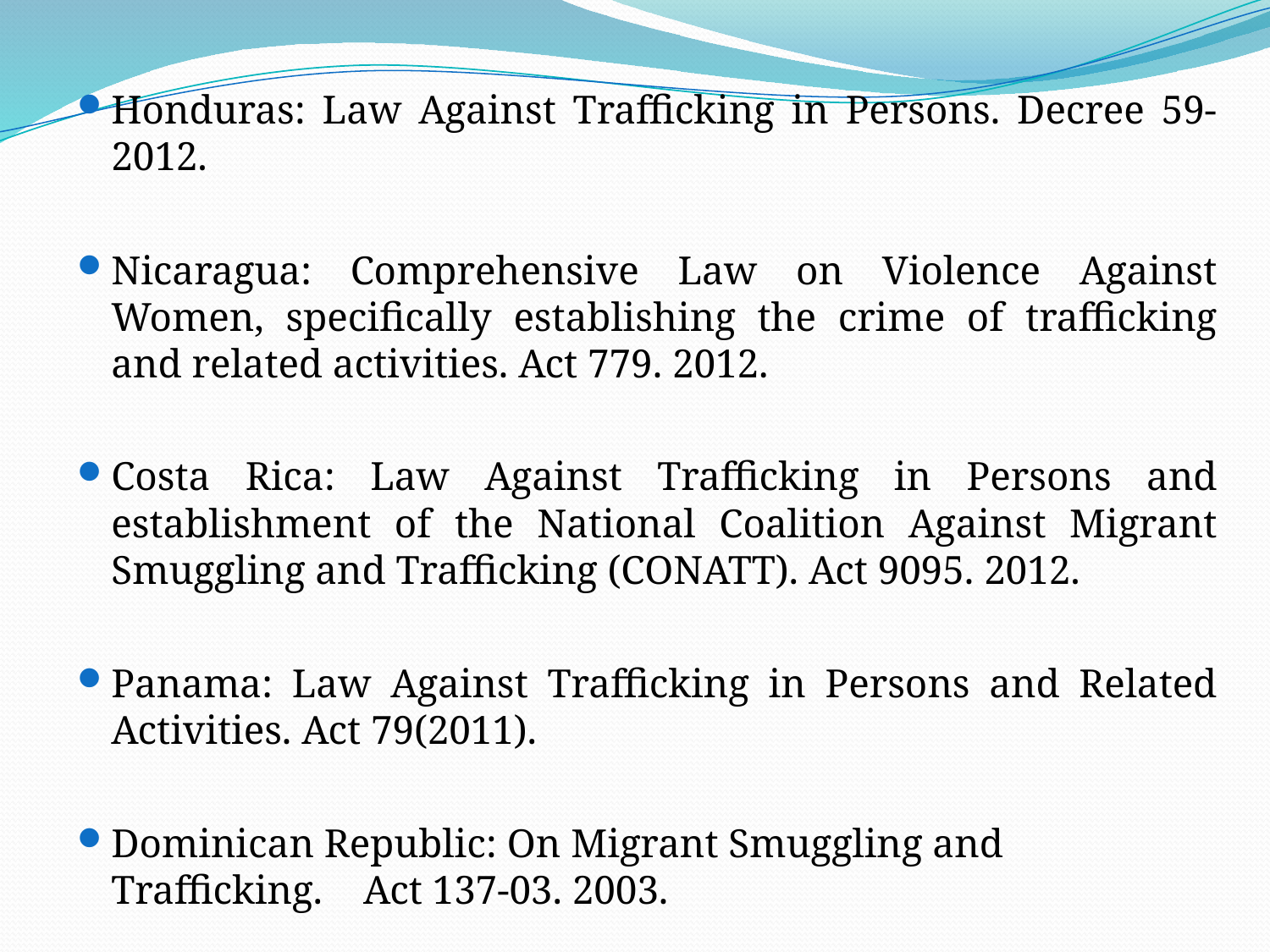

Honduras: Law Against Trafficking in Persons. Decree 59-2012.

Nicaragua: Comprehensive Law on Violence Against Women, specifically establishing the crime of trafficking and related activities. Act 779. 2012.

Costa Rica: Law Against Trafficking in Persons and establishment of the National Coalition Against Migrant Smuggling and Trafficking (CONATT). Act 9095. 2012.

Panama: Law Against Trafficking in Persons and Related Activities. Act 79(2011).

Dominican Republic: On Migrant Smuggling and Trafficking.    Act 137-03. 2003.